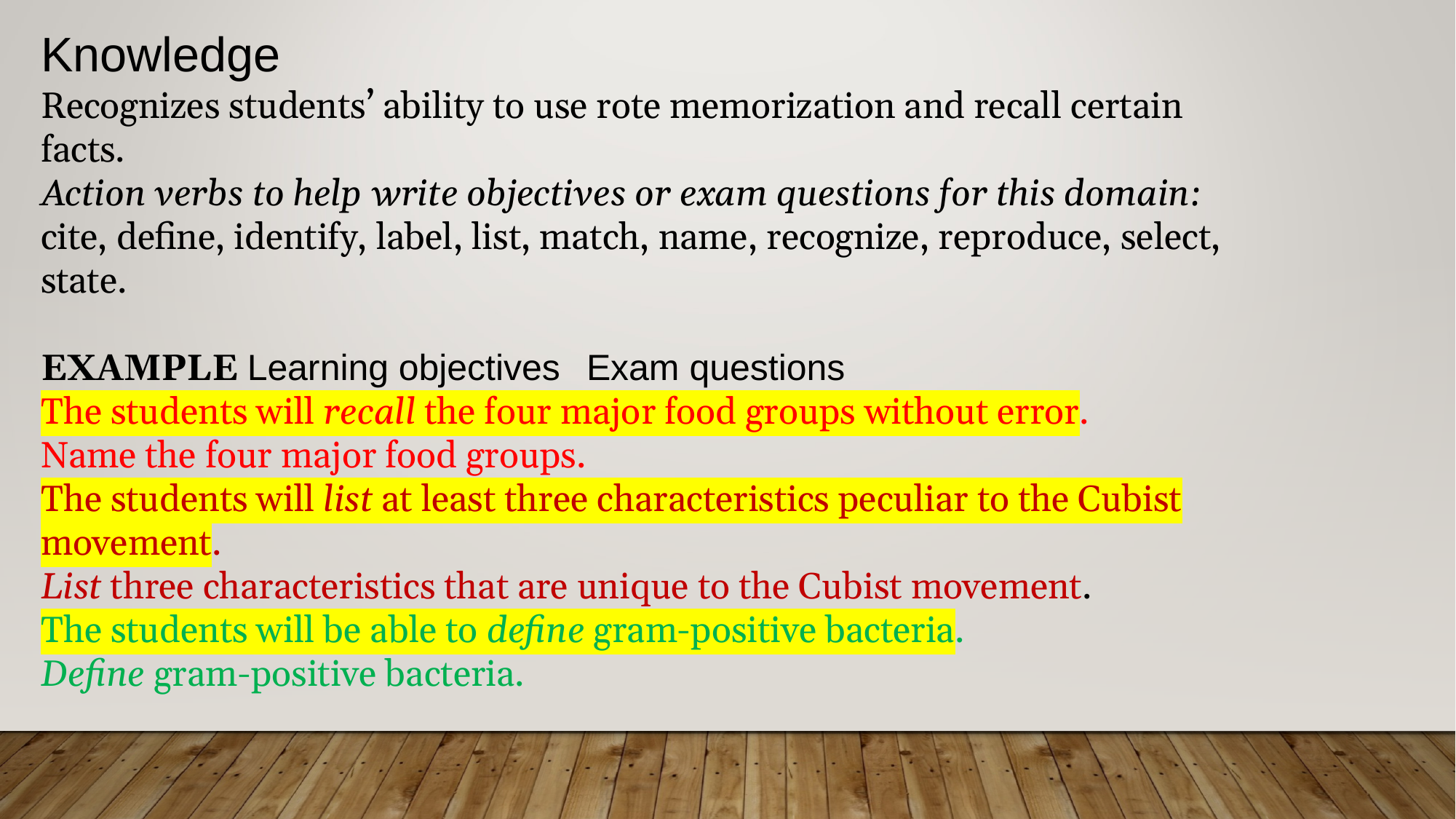

Knowledge
Recognizes students’ ability to use rote memorization and recall certain facts.
Action verbs to help write objectives or exam questions for this domain: cite, define, identify, label, list, match, name, recognize, reproduce, select, state.

EXAMPLE Learning objectives 	Exam questions
The students will recall the four major food groups without error.
Name the four major food groups.
The students will list at least three characteristics peculiar to the Cubist movement.
List three characteristics that are unique to the Cubist movement.
The students will be able to define gram-positive bacteria.
Define gram-positive bacteria.